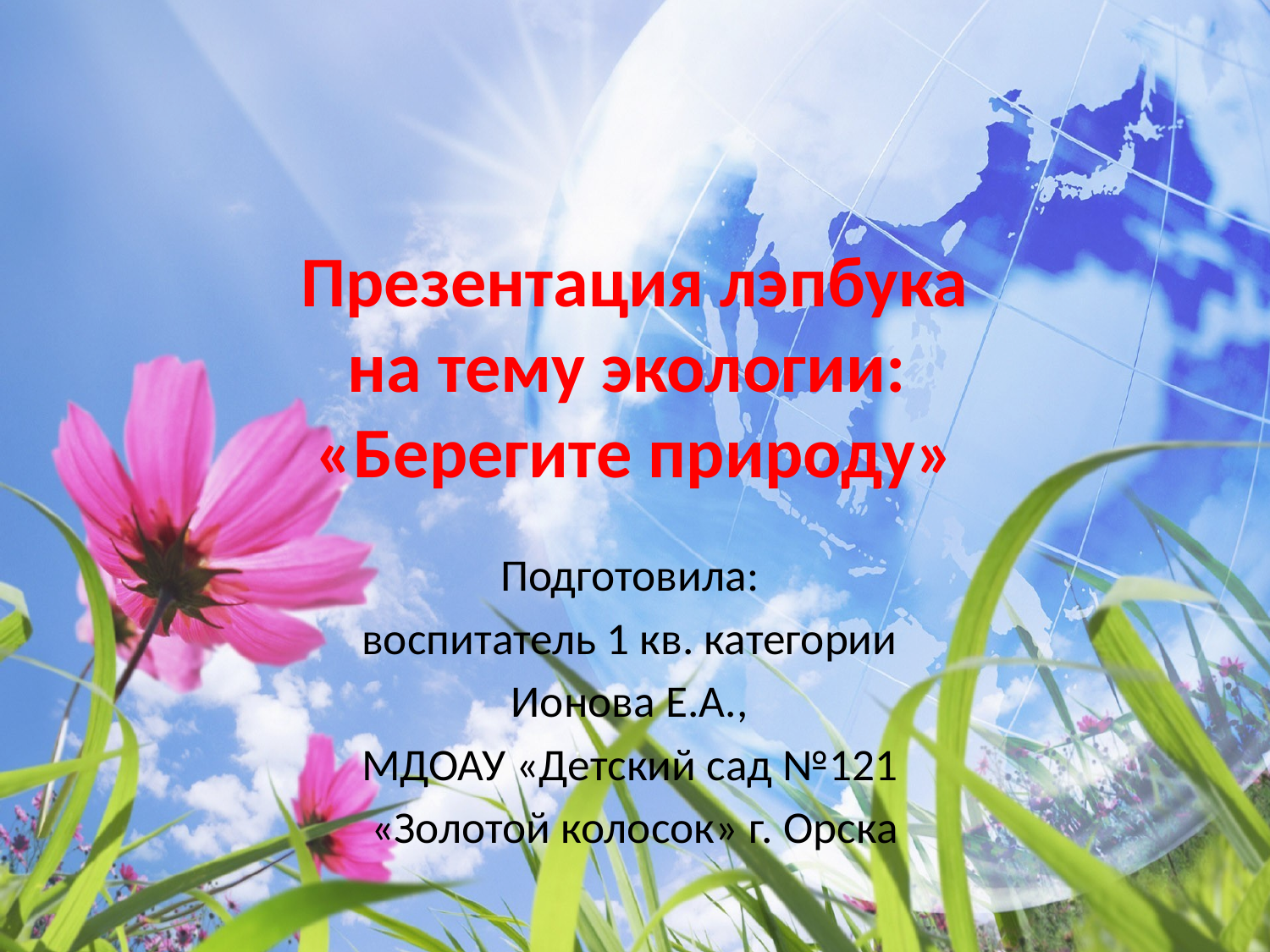

# Презентация лэпбука на тему экологии: «Берегите природу»
Подготовила:
воспитатель 1 кв. категории
Ионова Е.А.,
МДОАУ «Детский сад №121
«Золотой колосок» г. Орска